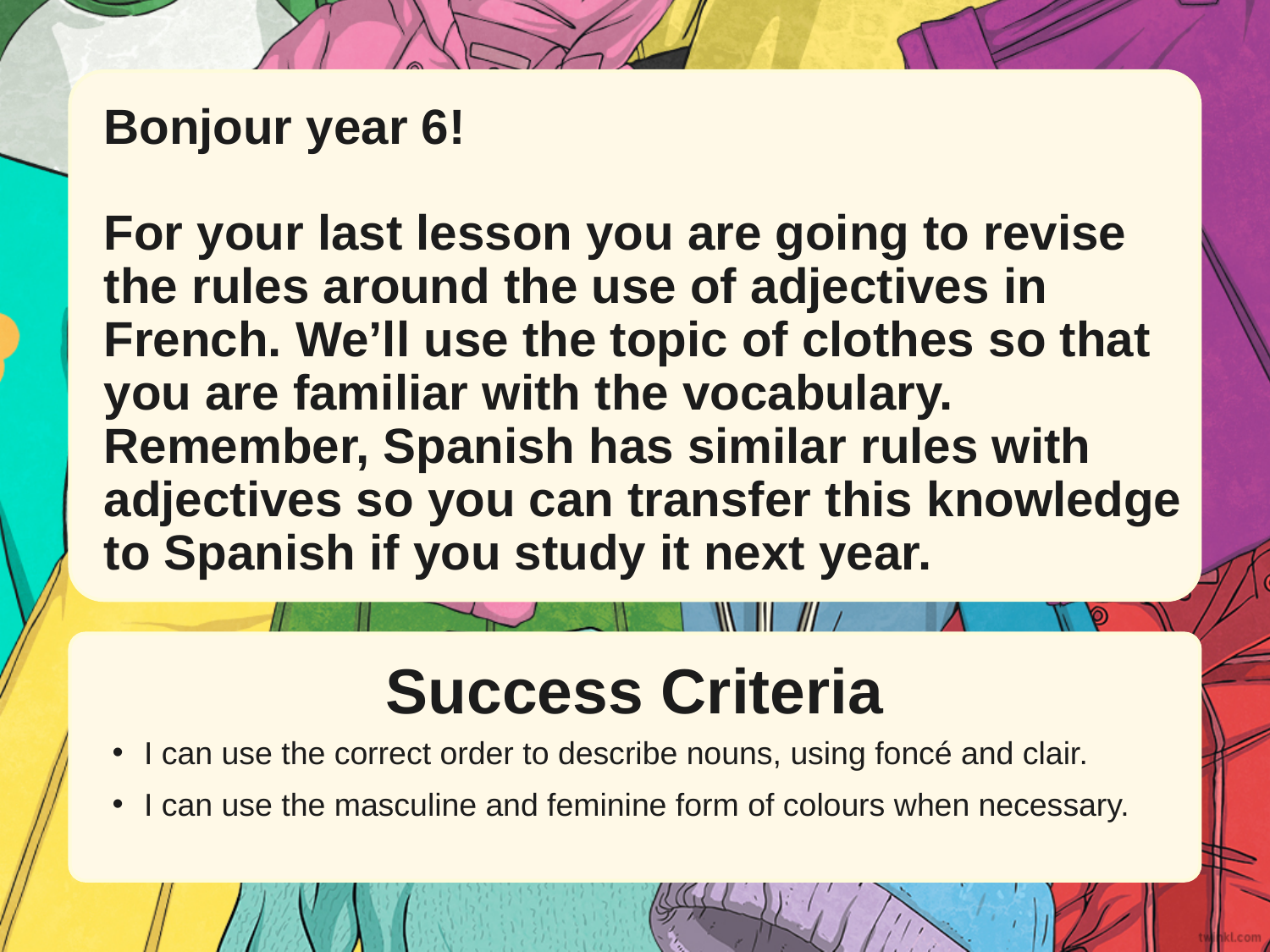

Bonjour year 6!

For your last lesson you are going to revise the rules around the use of adjectives in French. We’ll use the topic of clothes so that you are familiar with the vocabulary.
Remember, Spanish has similar rules with adjectives so you can transfer this knowledge to Spanish if you study it next year.

Success Criteria
I can use the correct order to describe nouns, using foncé and clair.
I can use the masculine and feminine form of colours when necessary.